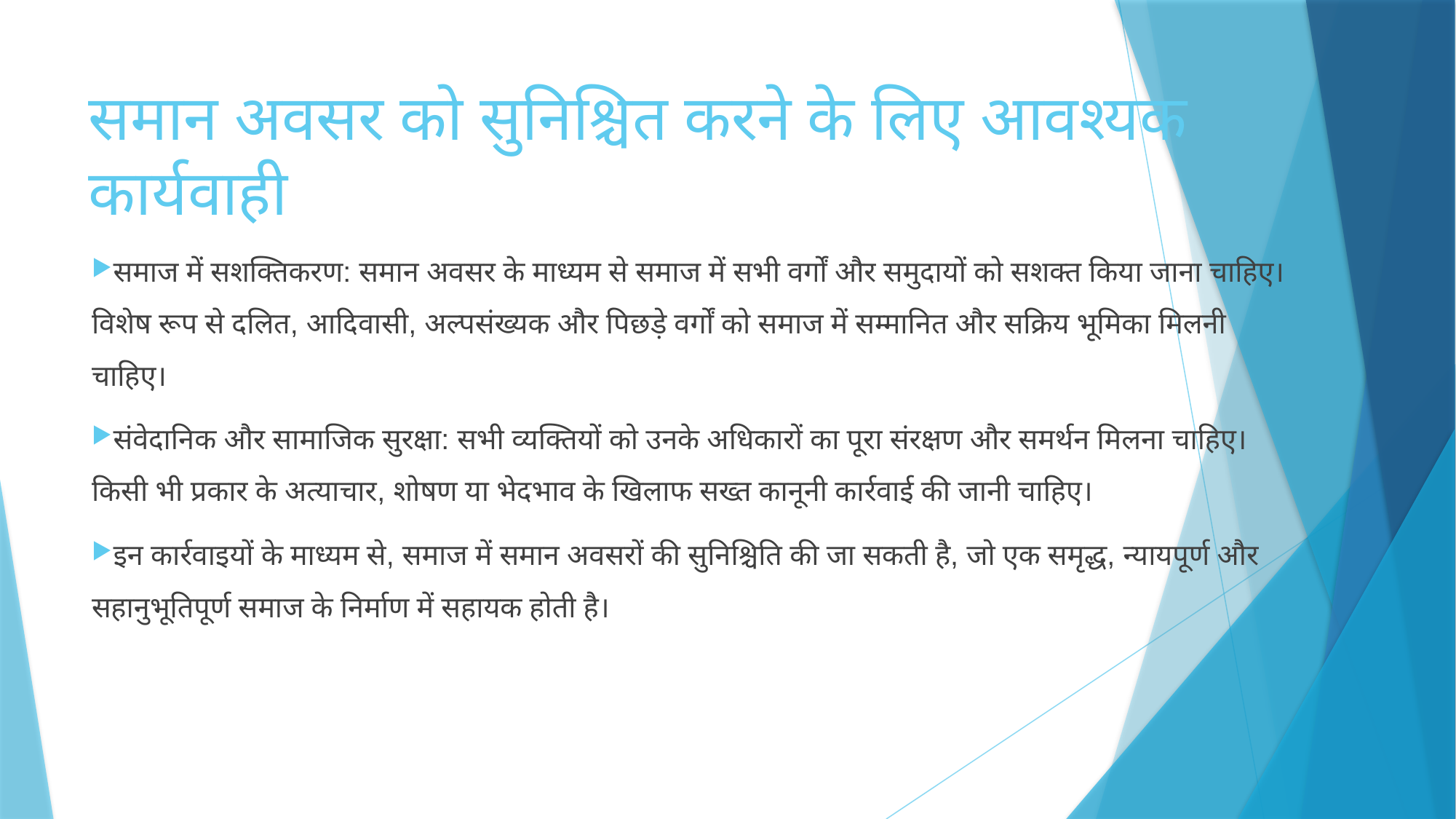

# समान अवसर को सुनिश्चित करने के लिए आवश्यक कार्यवाही
समाज में सशक्तिकरण: समान अवसर के माध्यम से समाज में सभी वर्गों और समुदायों को सशक्त किया जाना चाहिए। विशेष रूप से दलित, आदिवासी, अल्पसंख्यक और पिछड़े वर्गों को समाज में सम्मानित और सक्रिय भूमिका मिलनी चाहिए।
संवेदानिक और सामाजिक सुरक्षा: सभी व्यक्तियों को उनके अधिकारों का पूरा संरक्षण और समर्थन मिलना चाहिए। किसी भी प्रकार के अत्याचार, शोषण या भेदभाव के खिलाफ सख्त कानूनी कार्रवाई की जानी चाहिए।
इन कार्रवाइयों के माध्यम से, समाज में समान अवसरों की सुनिश्चिति की जा सकती है, जो एक समृद्ध, न्यायपूर्ण और सहानुभूतिपूर्ण समाज के निर्माण में सहायक होती है।